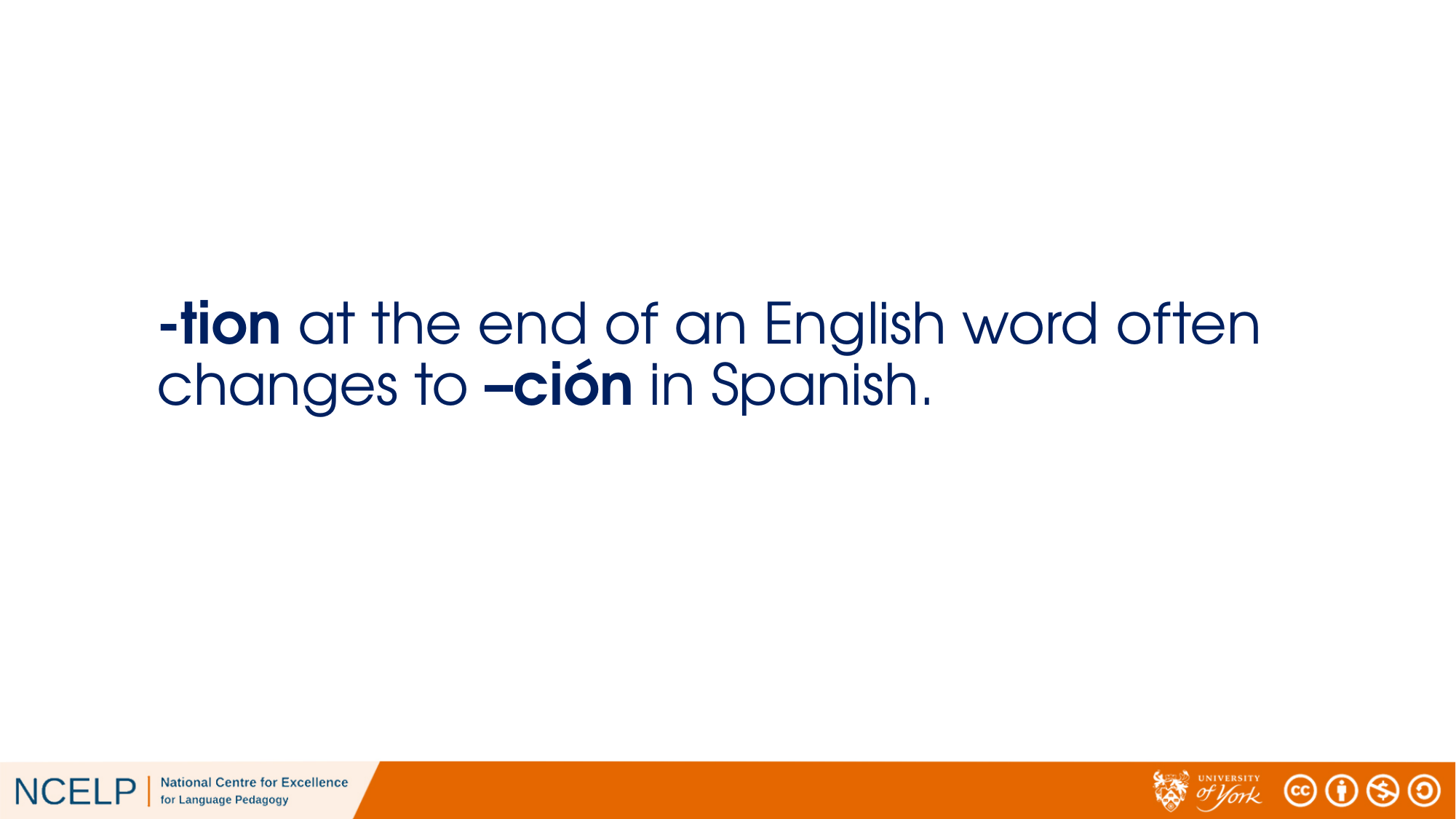

# -tion at the end of an English word often changes to –ción in Spanish.